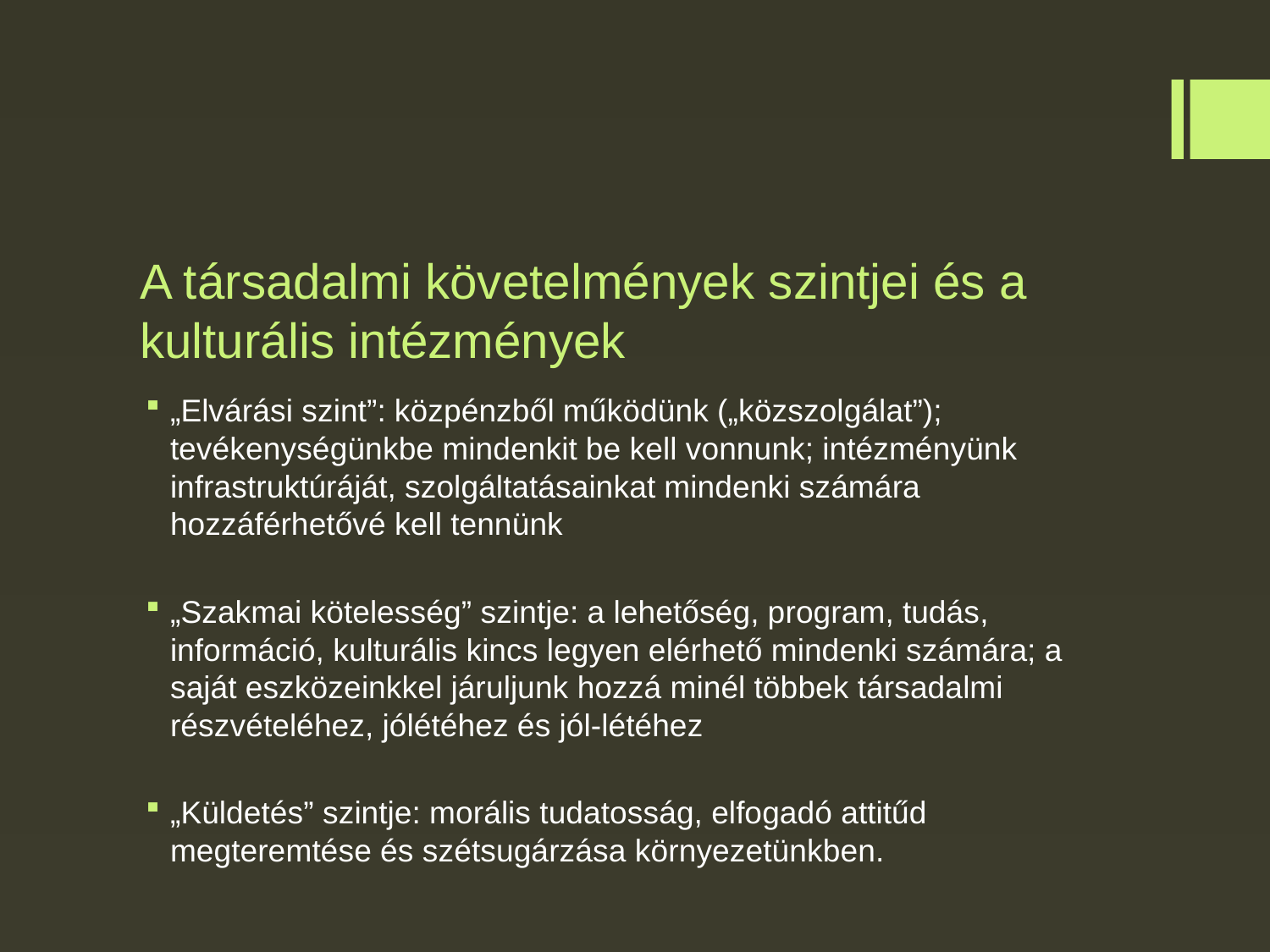

# A társadalmi követelmények szintjei és a  kulturális intézmények
„Elvárási szint”: közpénzből működünk („közszolgálat”); tevékenységünkbe mindenkit be kell vonnunk; intézményünk infrastruktúráját, szolgáltatásainkat mindenki számára hozzáférhetővé kell tennünk

„Szakmai kötelesség” szintje: a lehetőség, program, tudás, információ, kulturális kincs legyen elérhető mindenki számára; a saját eszközeinkkel járuljunk hozzá minél többek társadalmi részvételéhez, jólétéhez és jól-létéhez

„Küldetés” szintje: morális tudatosság, elfogadó attitűd megteremtése és szétsugárzása környezetünkben.